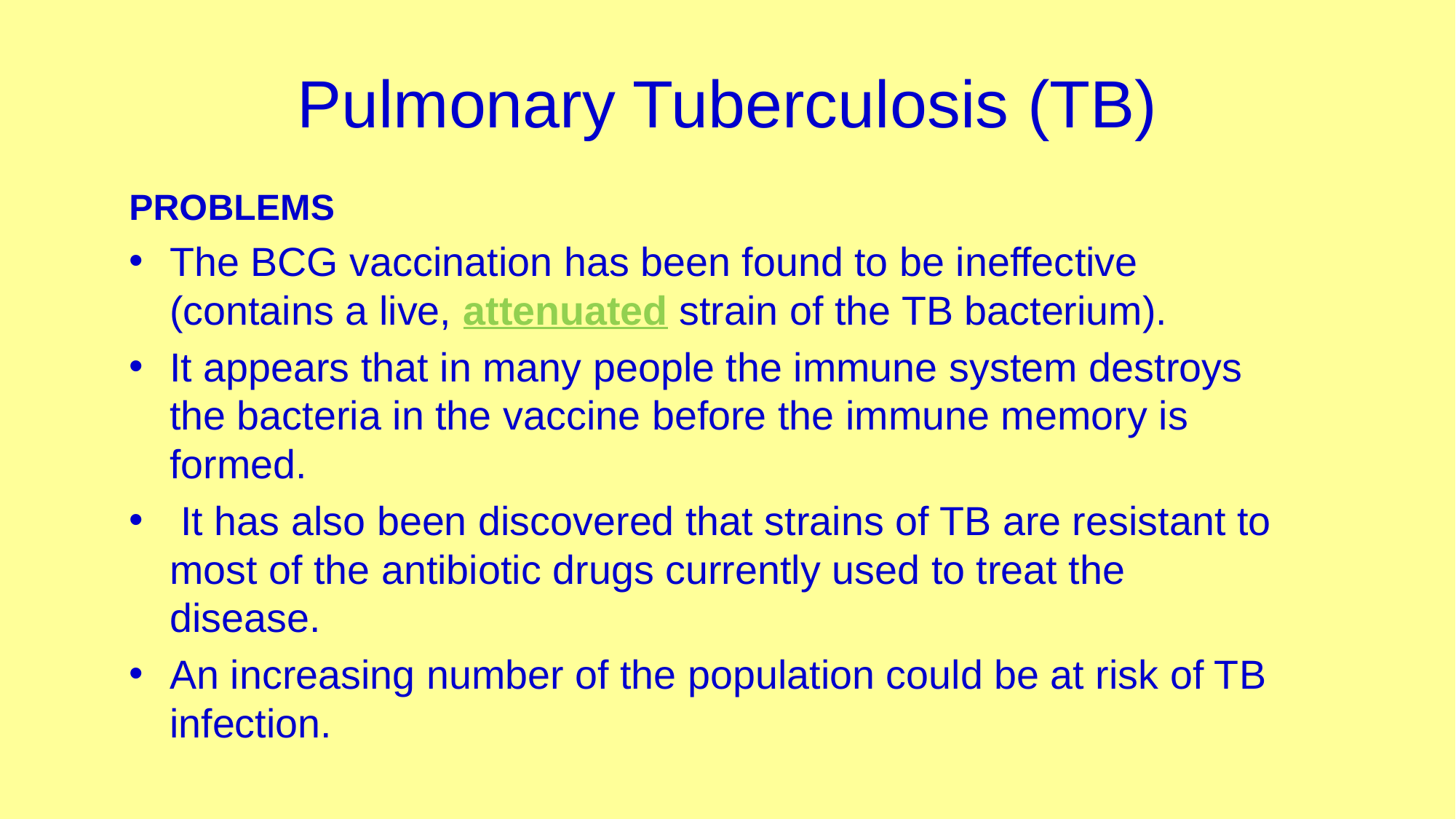

# Pulmonary Tuberculosis (TB)
PROBLEMS
The BCG vaccination has been found to be ineffective (contains a live, attenuated strain of the TB bacterium).
It appears that in many people the immune system destroys the bacteria in the vaccine before the immune memory is formed.
 It has also been discovered that strains of TB are resistant to most of the antibiotic drugs currently used to treat the disease.
An increasing number of the population could be at risk of TB infection.